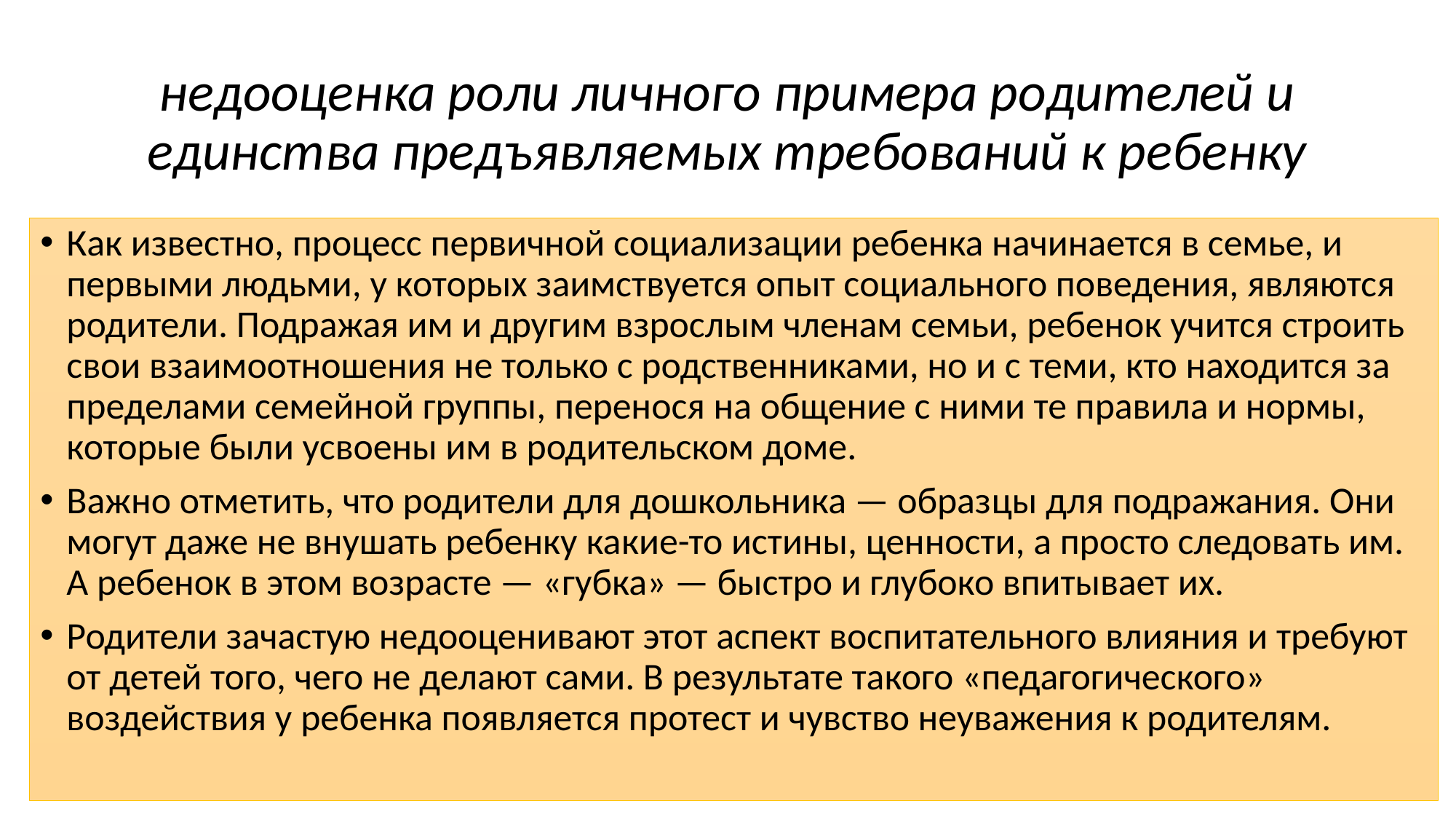

# недооценка роли личного примера родителей и единства предъявляемых требований к ребенку
Как известно, процесс первичной социализации ребенка начинается в семье, и первыми людьми, у которых заимствуется опыт социального поведения, являются родители. Подражая им и другим взрослым членам семьи, ребенок учится строить свои взаимоотношения не только с родственниками, но и с теми, кто находится за пределами семейной группы, перенося на общение с ними те правила и нормы, которые были усвоены им в родительском доме.
Важно отметить, что родители для дошкольника — образ­цы для подражания. Они могут даже не внушать ребенку ка­кие-то истины, ценности, а просто следовать им. А ребенок в этом возрасте — «губка» — быстро и глубоко впитывает их.
Родители зачастую недооценивают этот аспект воспитательного влияния и требуют от детей того, чего не делают сами. В результате такого «педагогического» воздействия у ребенка появляется протест и чувство неуважения к родителям.